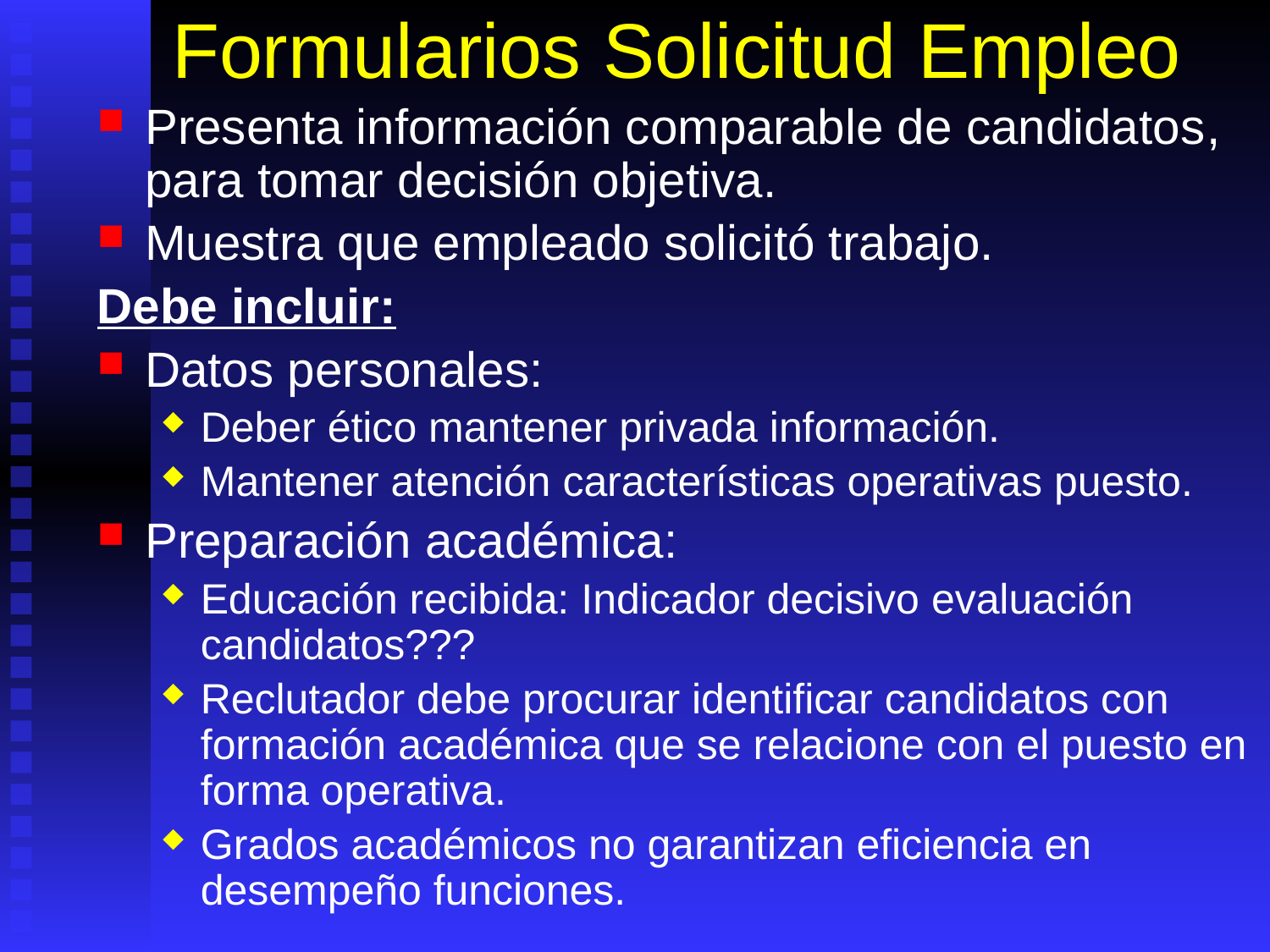

# Formularios Solicitud Empleo
Presenta información comparable de candidatos,  para tomar decisión objetiva.
Muestra que empleado solicitó trabajo.
Debe incluir:
Datos personales:
Deber ético mantener privada información.
Mantener atención características operativas puesto.
Preparación académica:
Educación recibida: Indicador decisivo evaluación candidatos???
Reclutador debe procurar identificar candidatos con formación académica que se relacione con el puesto en forma operativa.
Grados académicos no garantizan eficiencia en desempeño funciones.